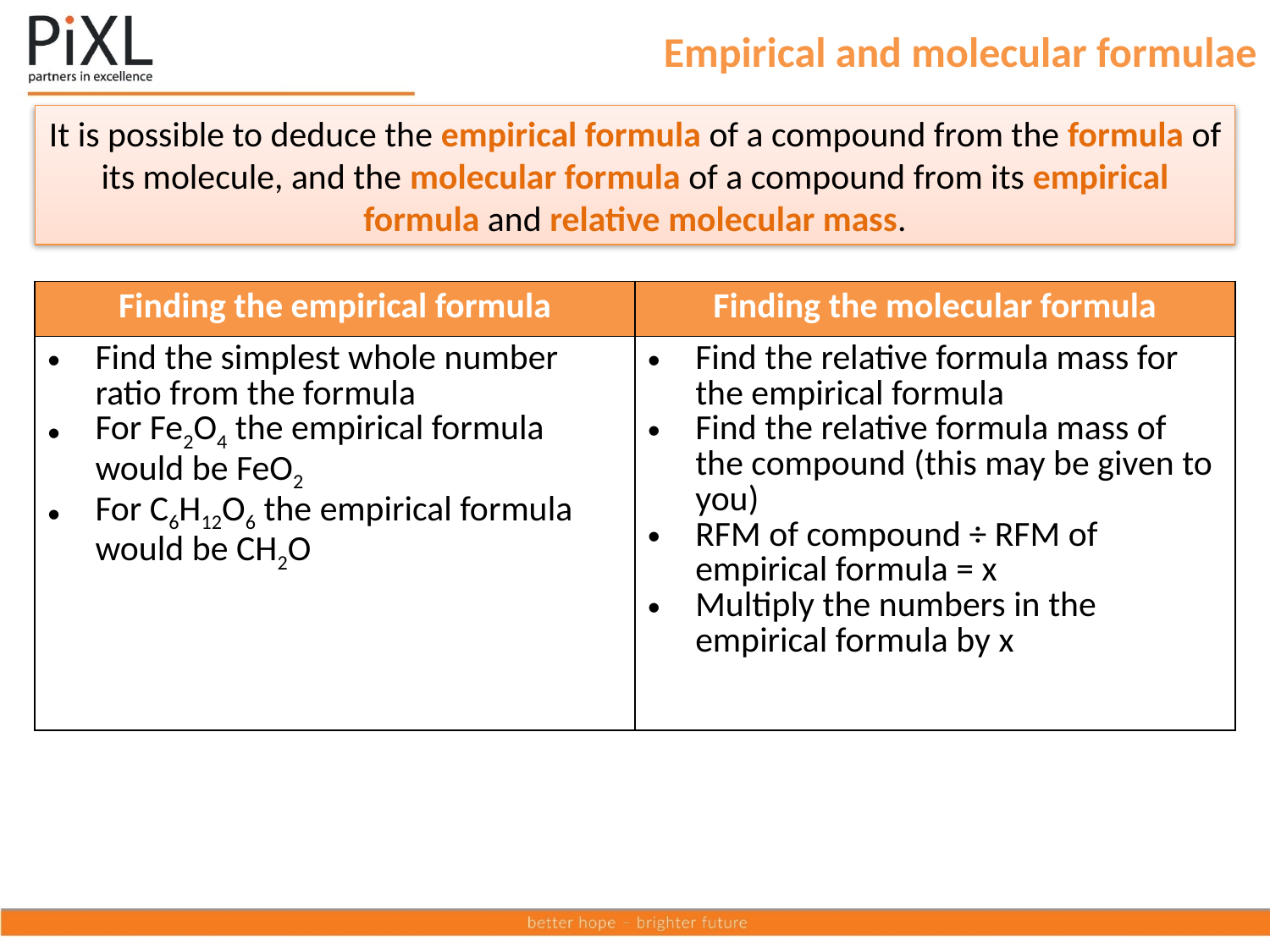

# Empirical and molecular formulae
It is possible to deduce the empirical formula of a compound from the formula of its molecule, and the molecular formula of a compound from its empirical formula and relative molecular mass.
| Finding the empirical formula | Finding the molecular formula |
| --- | --- |
| Find the simplest whole number ratio from the formula For Fe2O4 the empirical formula would be FeO2 For C6H12O6 the empirical formula would be CH2O | Find the relative formula mass for the empirical formula Find the relative formula mass of the compound (this may be given to you) RFM of compound ÷ RFM of empirical formula = x Multiply the numbers in the empirical formula by x |